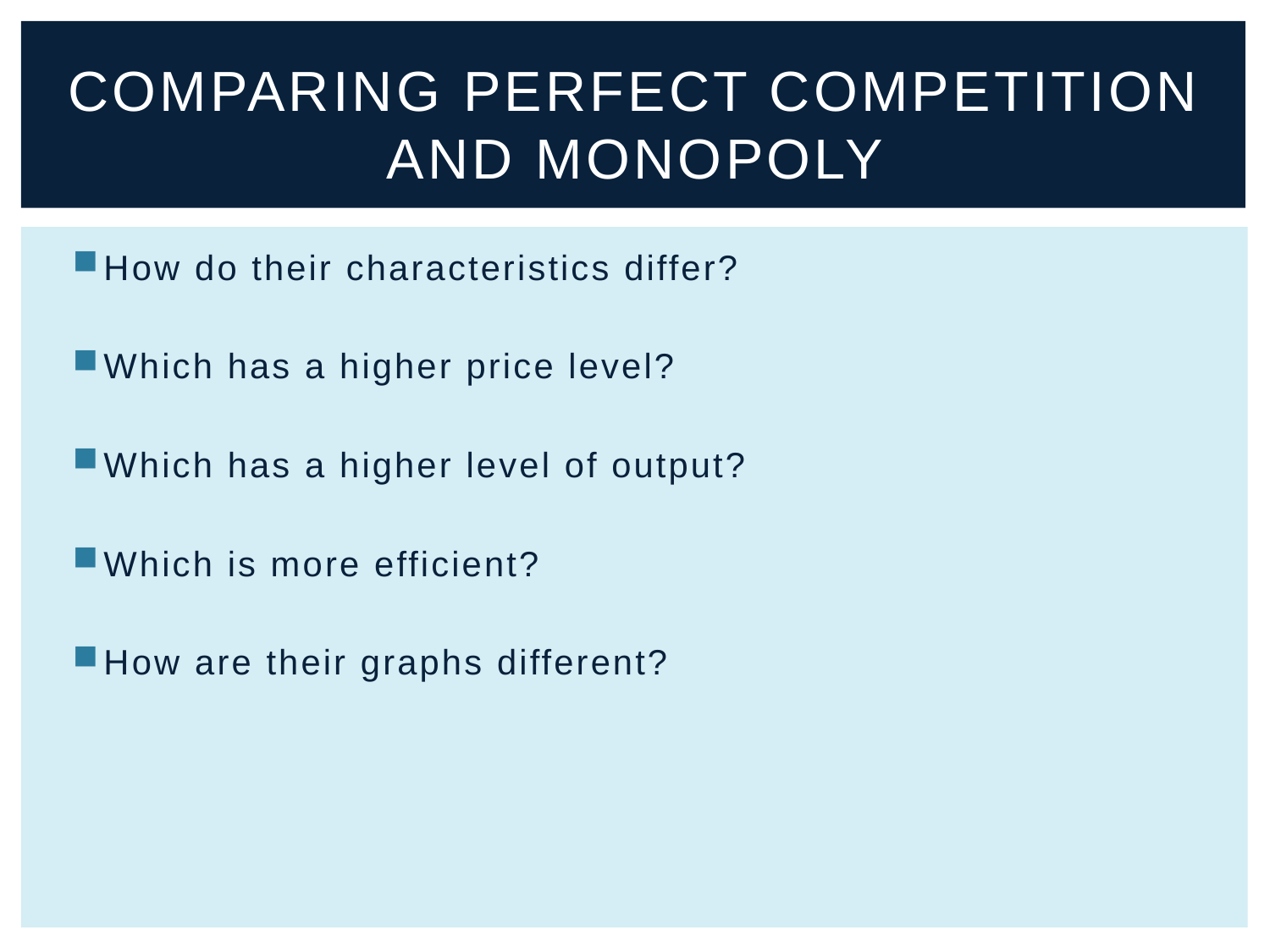

# Comparing Perfect Competition and Monopoly
How do their characteristics differ?

Which has a higher price level?

Which has a higher level of output?

Which is more efficient?

How are their graphs different?